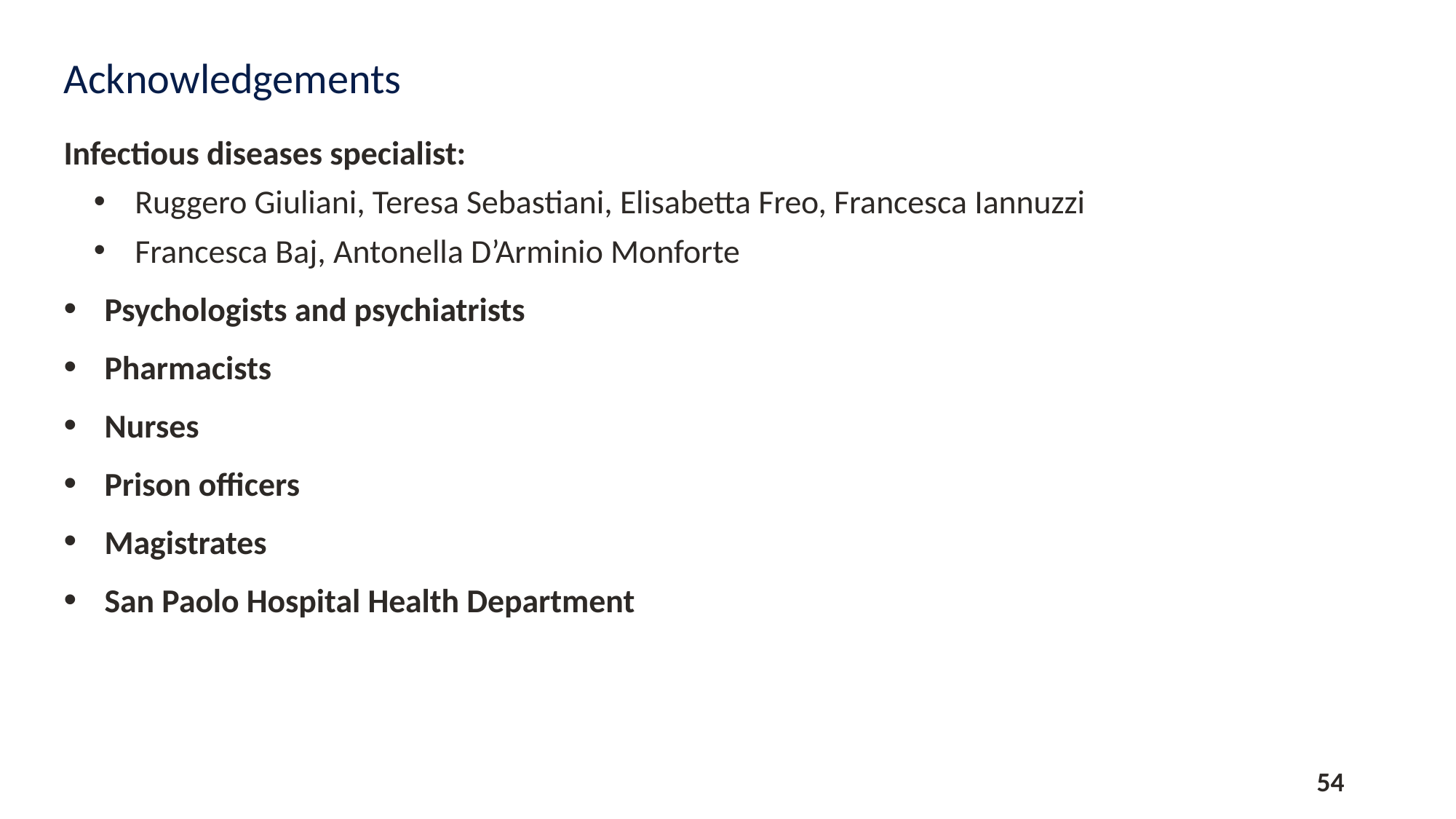

# Acknowledgements
Infectious diseases specialist:
Ruggero Giuliani, Teresa Sebastiani, Elisabetta Freo, Francesca Iannuzzi
Francesca Baj, Antonella D’Arminio Monforte
Psychologists and psychiatrists
Pharmacists
Nurses
Prison officers
Magistrates
San Paolo Hospital Health Department

54